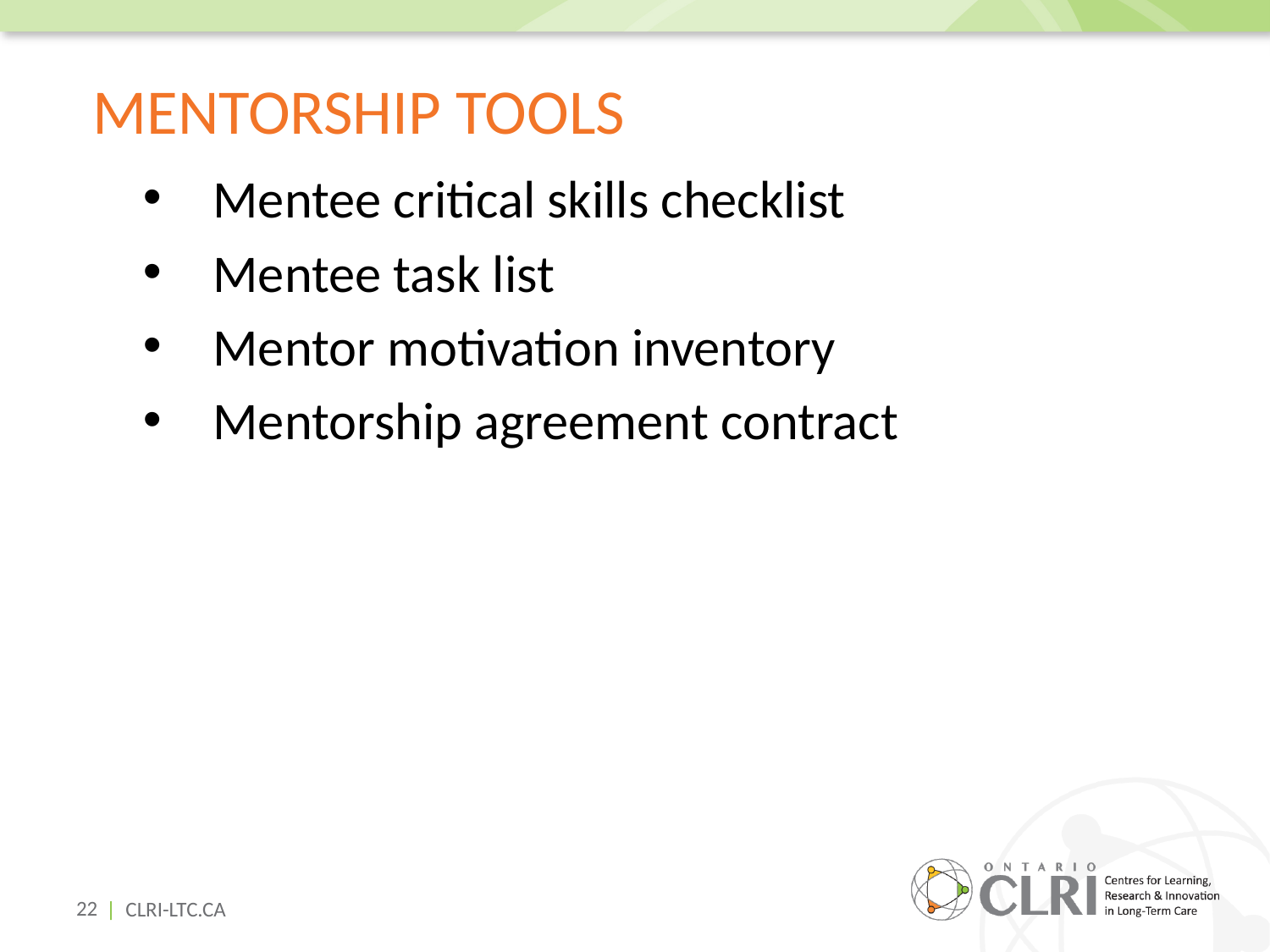

# Mentorship Tools
Mentee critical skills checklist
Mentee task list
Mentor motivation inventory
Mentorship agreement contract